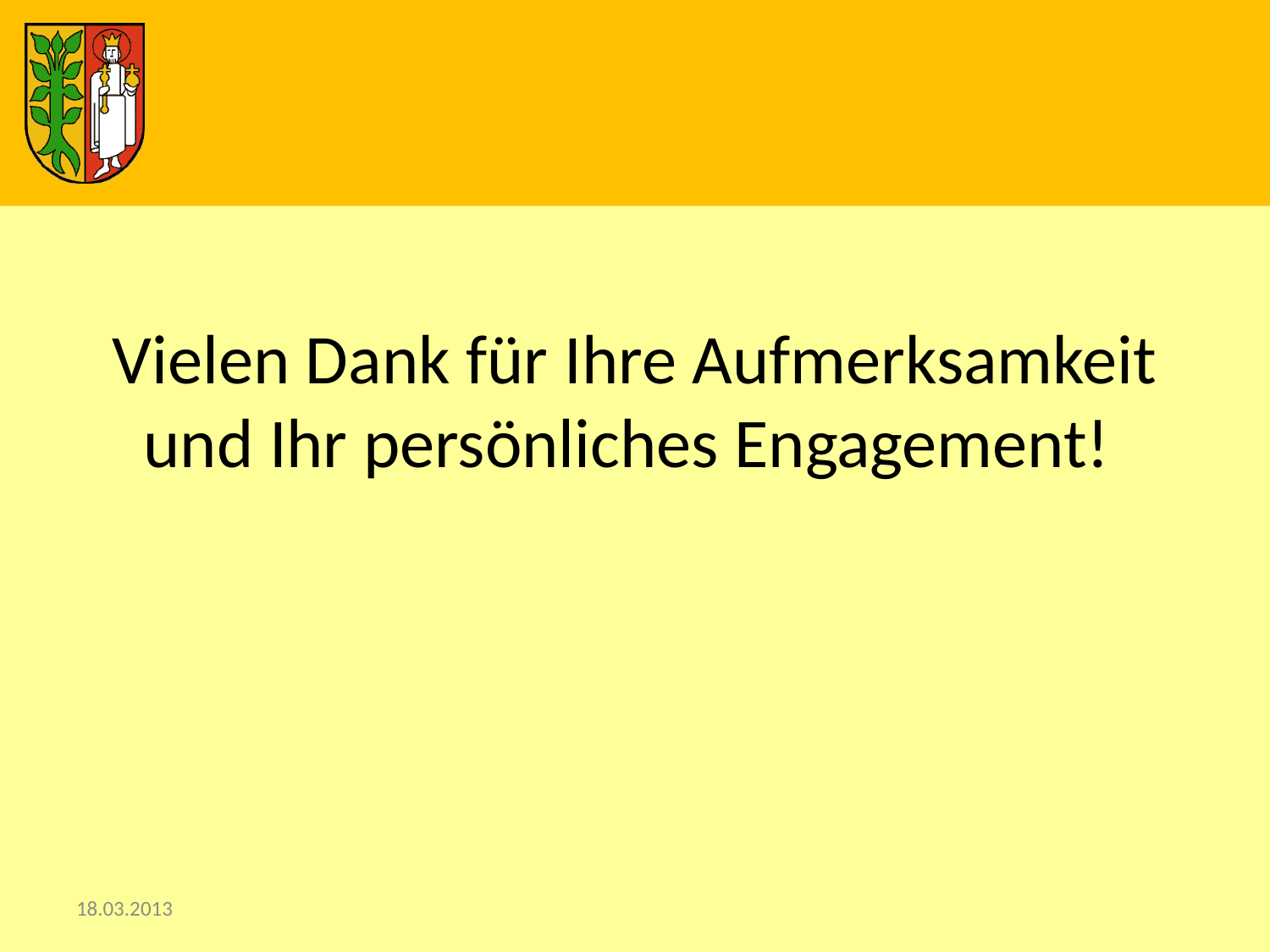

# Vielen Dank für Ihre Aufmerksamkeit und Ihr persönliches Engagement!

18.03.2013